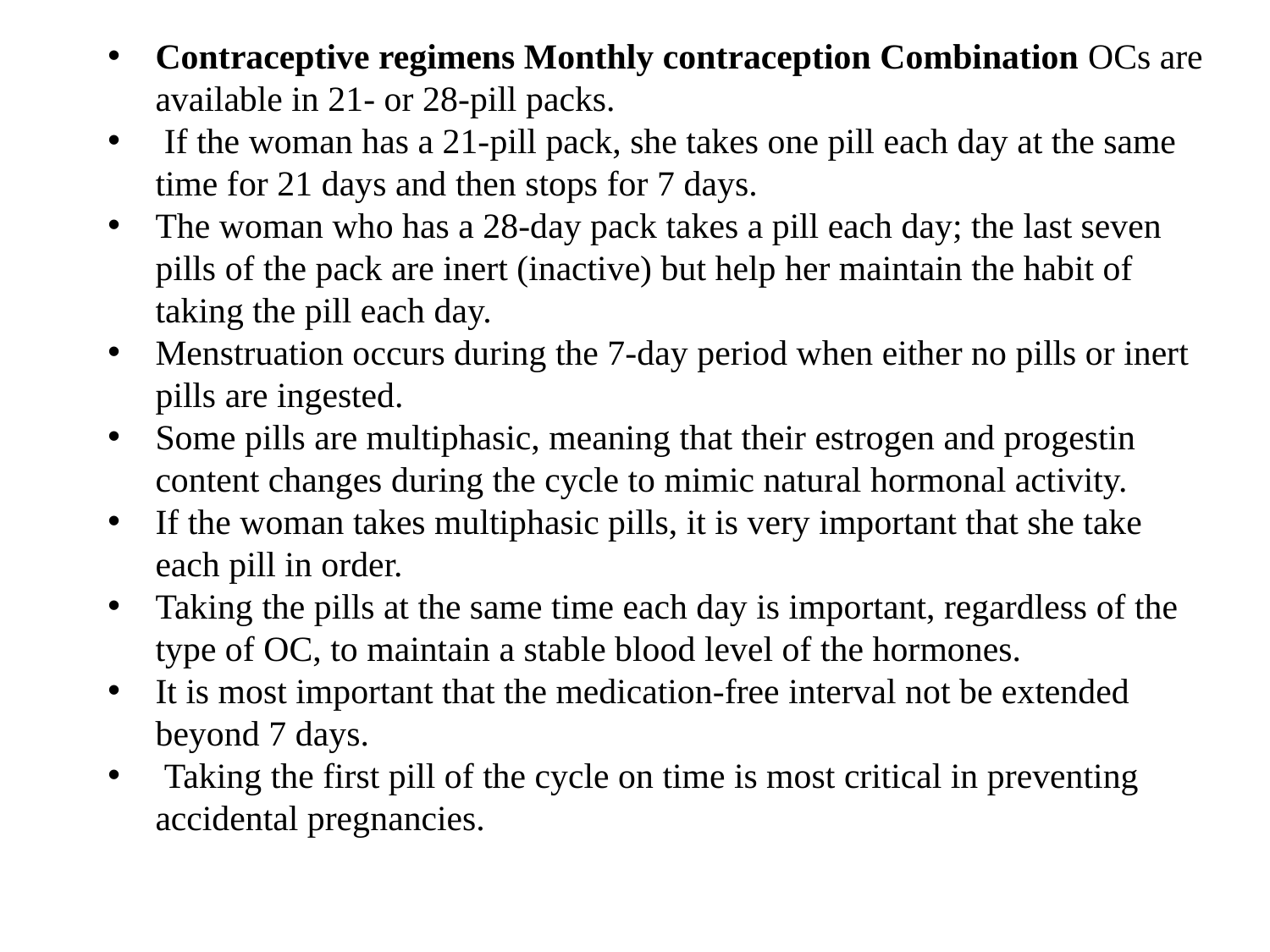

Contraceptive regimens Monthly contraception Combination OCs are available in 21- or 28-pill packs.
 If the woman has a 21-pill pack, she takes one pill each day at the same time for 21 days and then stops for 7 days.
The woman who has a 28-day pack takes a pill each day; the last seven pills of the pack are inert (inactive) but help her maintain the habit of taking the pill each day.
Menstruation occurs during the 7-day period when either no pills or inert pills are ingested.
Some pills are multiphasic, meaning that their estrogen and progestin content changes during the cycle to mimic natural hormonal activity.
If the woman takes multiphasic pills, it is very important that she take each pill in order.
Taking the pills at the same time each day is important, regardless of the type of OC, to maintain a stable blood level of the hormones.
It is most important that the medication-free interval not be extended beyond 7 days.
 Taking the first pill of the cycle on time is most critical in preventing accidental pregnancies.